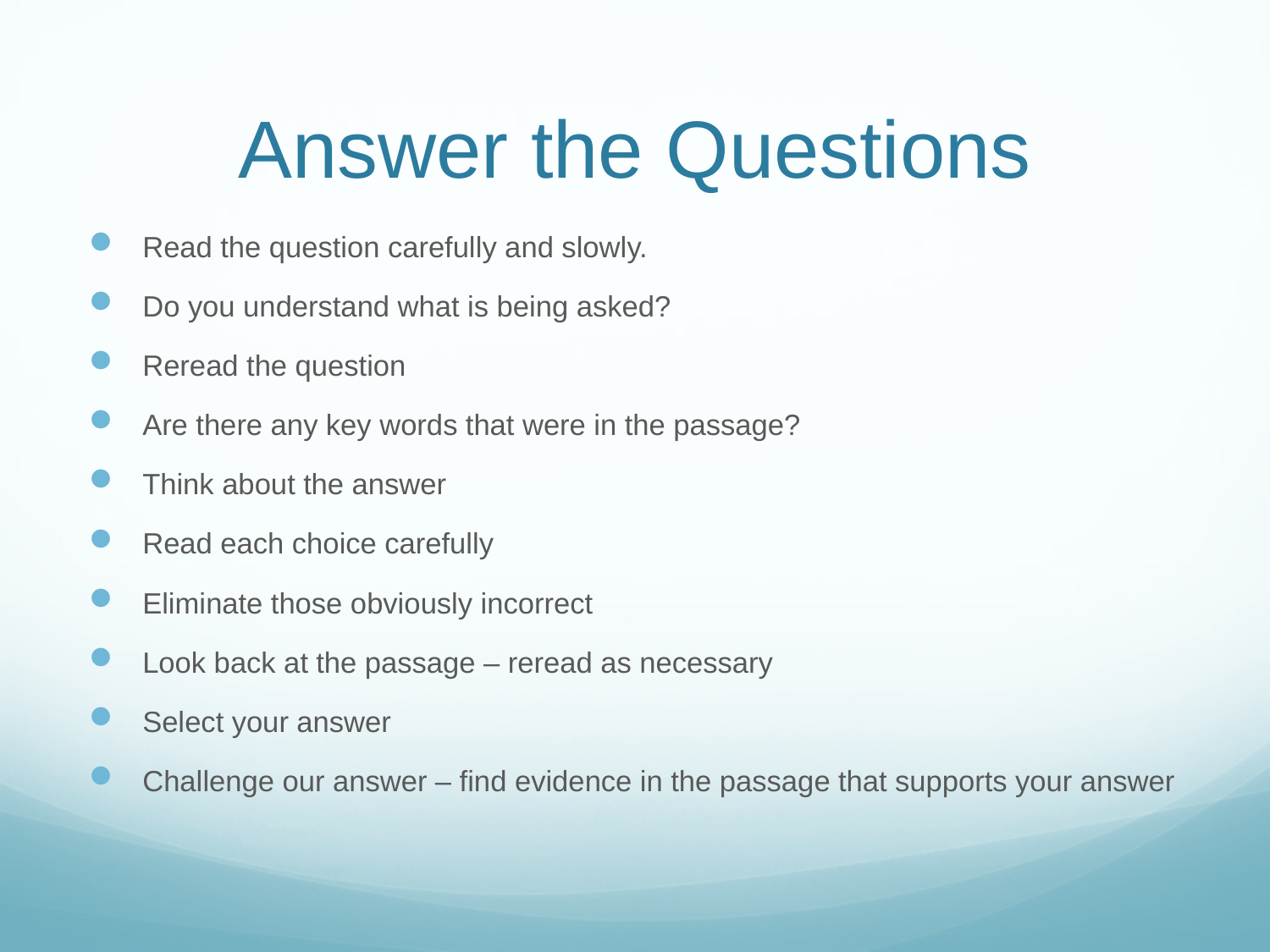

# Answer the Questions
Read the question carefully and slowly.
Do you understand what is being asked?
Reread the question
Are there any key words that were in the passage?
Think about the answer
Read each choice carefully
Eliminate those obviously incorrect
Look back at the passage – reread as necessary
Select your answer
Challenge our answer – find evidence in the passage that supports your answer